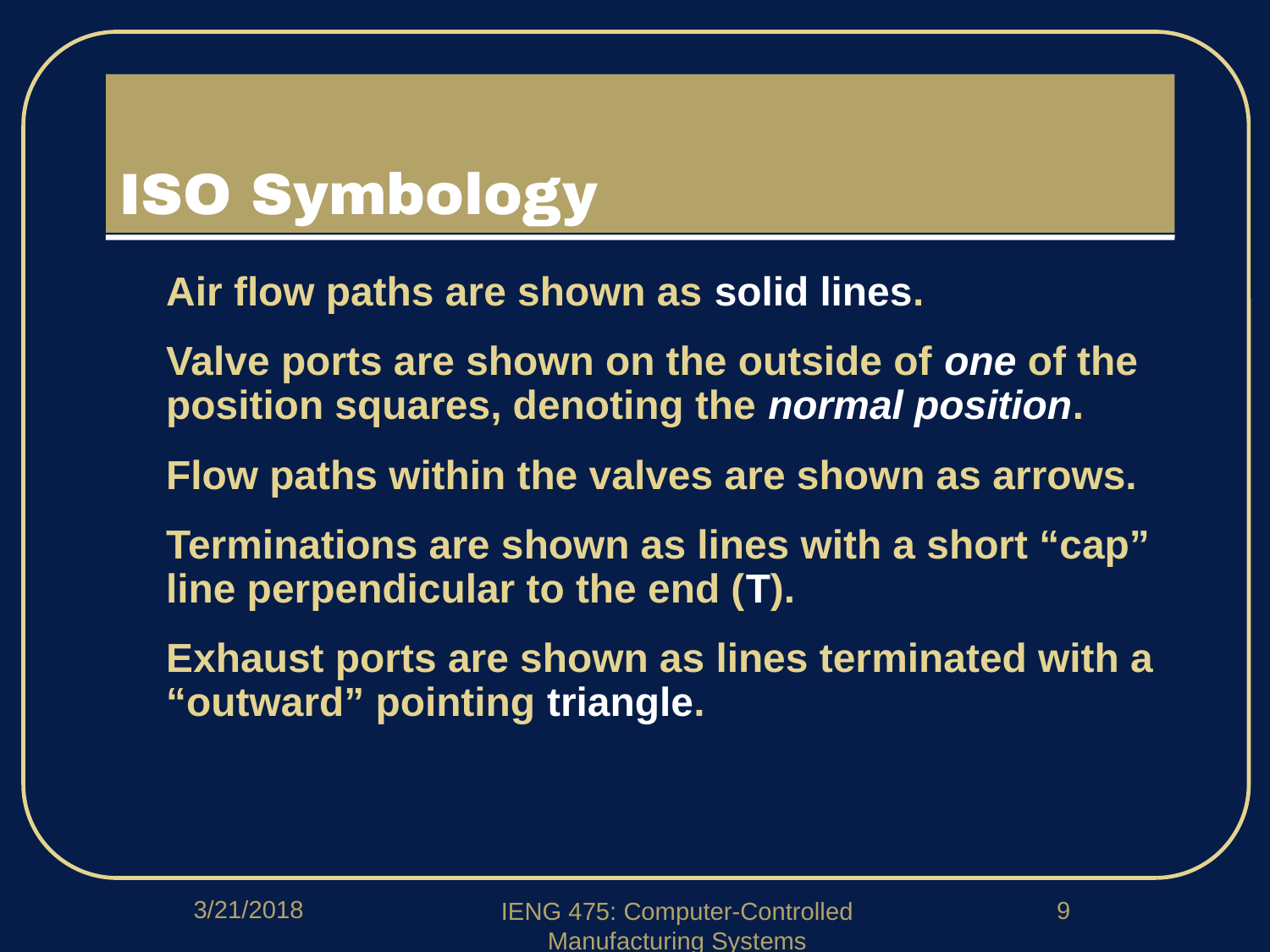

# ISO Symbology
Air flow paths are shown as solid lines.

Valve ports are shown on the outside of one of the position squares, denoting the normal position.

Flow paths within the valves are shown as arrows.

Terminations are shown as lines with a short “cap” line perpendicular to the end (T).

Exhaust ports are shown as lines terminated with a “outward” pointing triangle.
3/21/2018
9
IENG 475: Computer-Controlled Manufacturing Systems